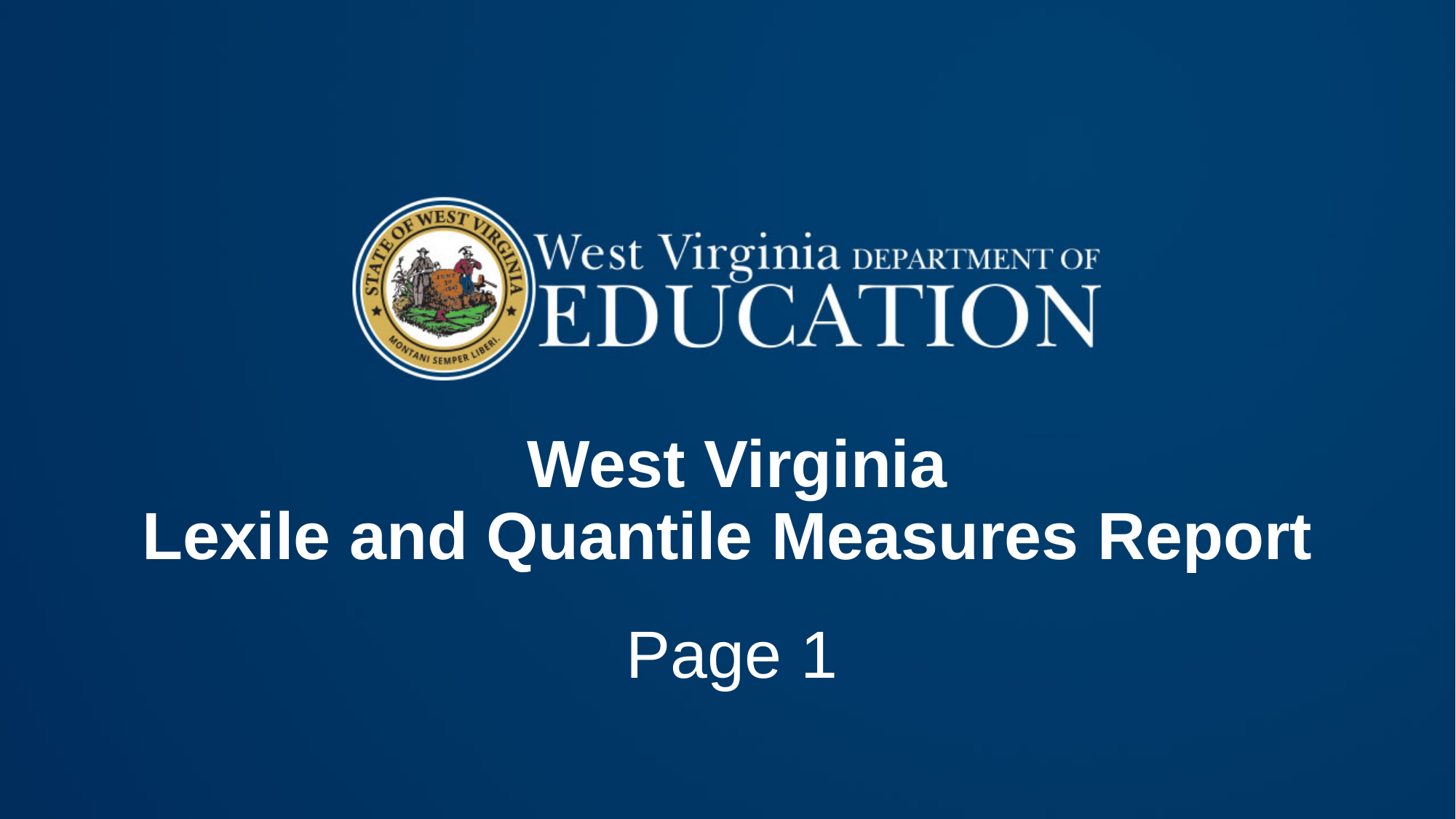

# West Virginia Lexile and Quantile Measures Report
 Page 1